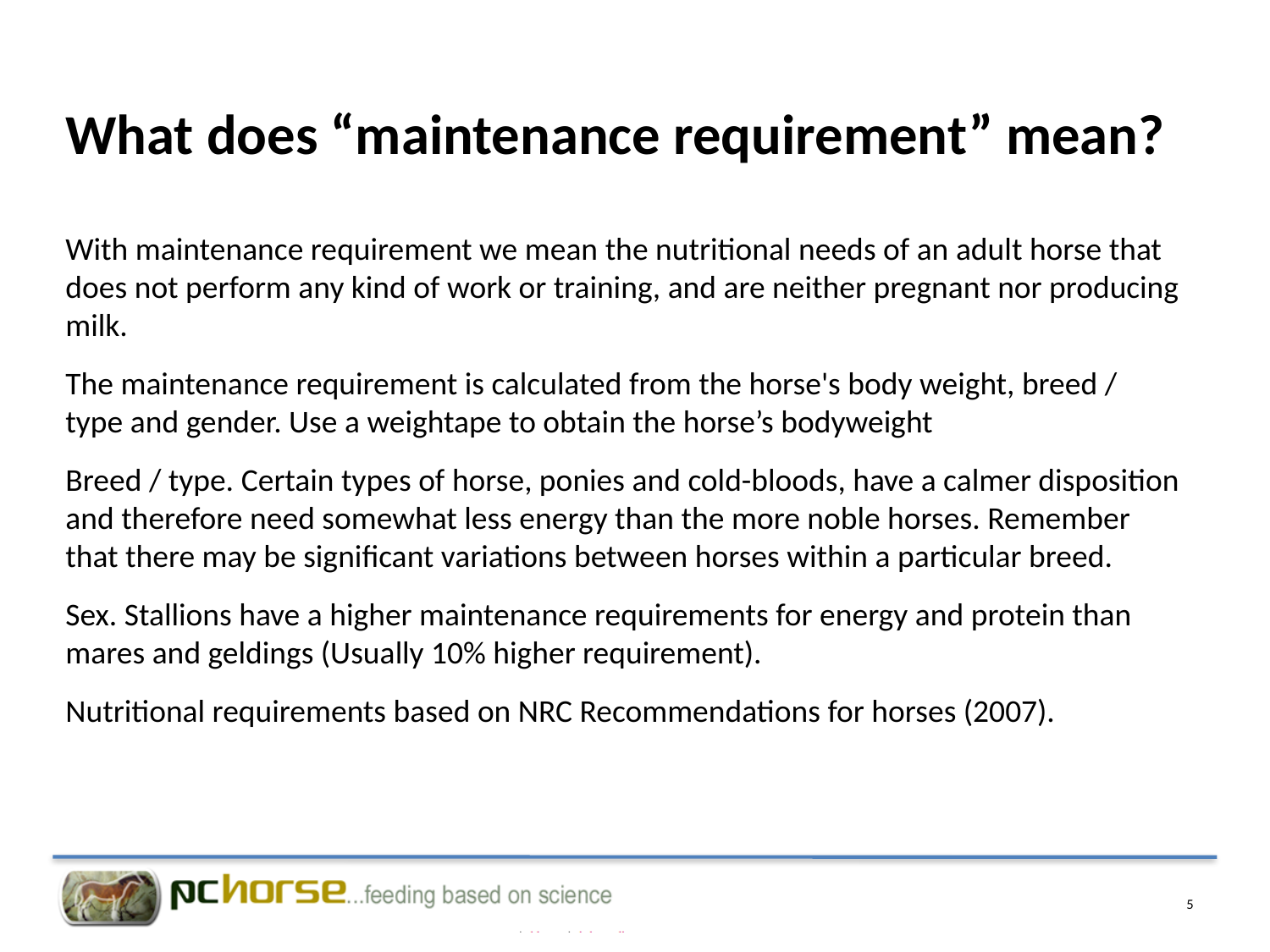

# What does “maintenance requirement” mean?
With maintenance requirement we mean the nutritional needs of an adult horse that does not perform any kind of work or training, and are neither pregnant nor producing milk.
The maintenance requirement is calculated from the horse's body weight, breed / type and gender. Use a weightape to obtain the horse’s bodyweight
Breed / type. Certain types of horse, ponies and cold-bloods, have a calmer disposition and therefore need somewhat less energy than the more noble horses. Remember that there may be significant variations between horses within a particular breed.
Sex. Stallions have a higher maintenance requirements for energy and protein than mares and geldings (Usually 10% higher requirement).
Nutritional requirements based on NRC Recommendations for horses (2007).
5